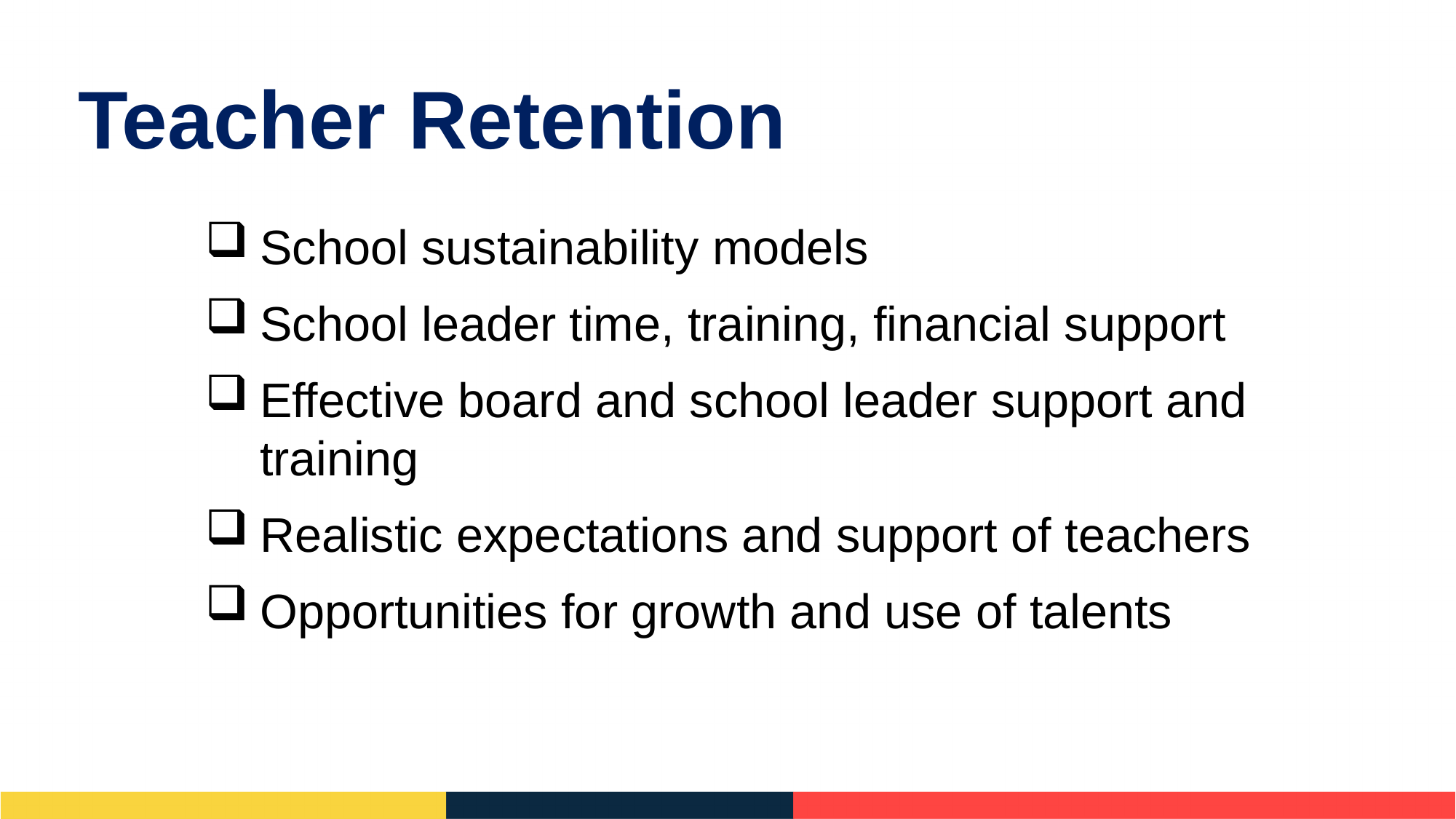

# Teacher Retention
School sustainability models
School leader time, training, financial support
Effective board and school leader support and training
Realistic expectations and support of teachers
Opportunities for growth and use of talents